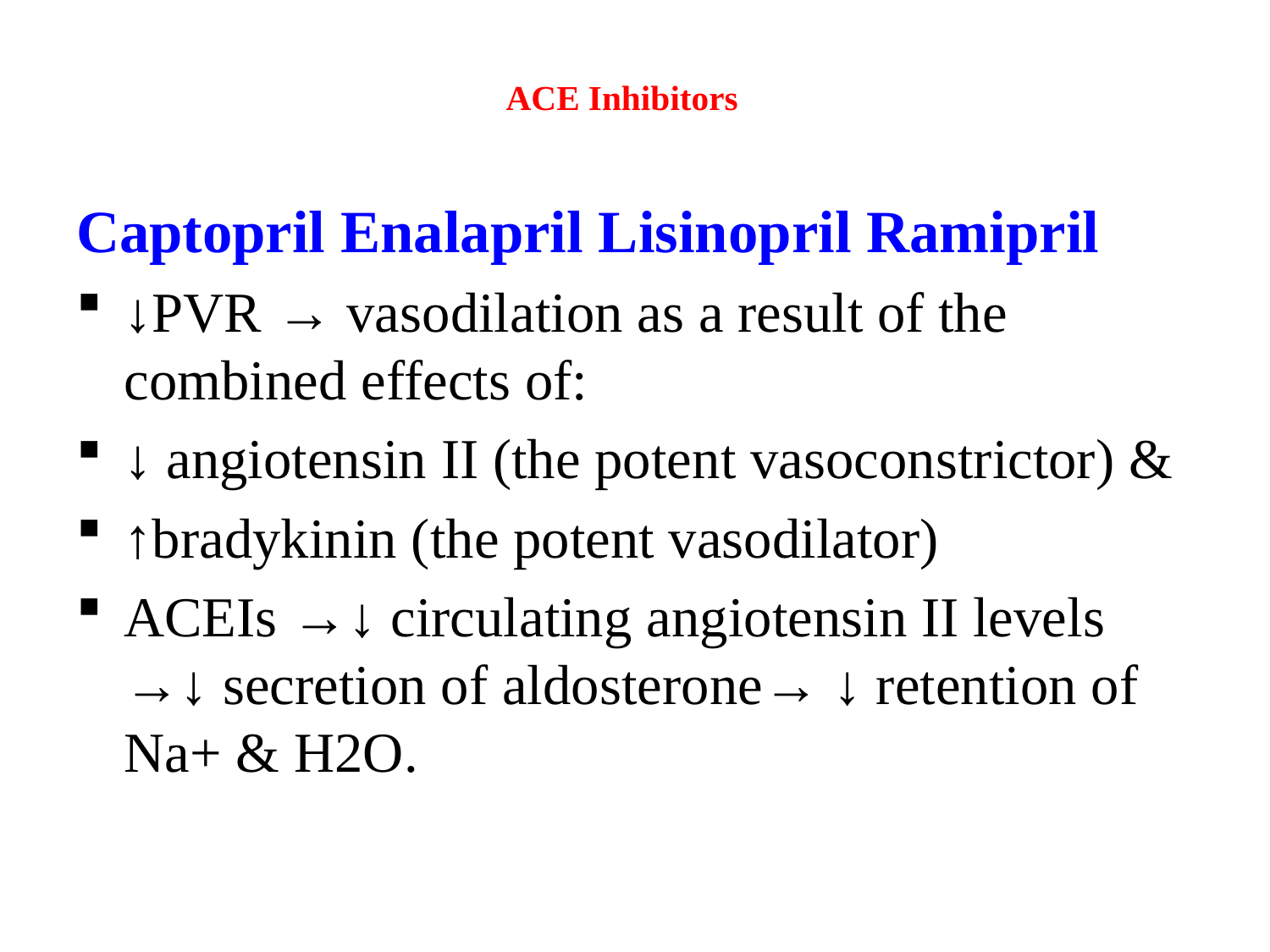

# ACE Inhibitors
Captopril Enalapril Lisinopril Ramipril
↓PVR → vasodilation as a result of the combined effects of:
↓ angiotensin II (the potent vasoconstrictor) &
↑bradykinin (the potent vasodilator)
ACEIs →↓ circulating angiotensin II levels →↓ secretion of aldosterone→ ↓ retention of Na+ & H2O.